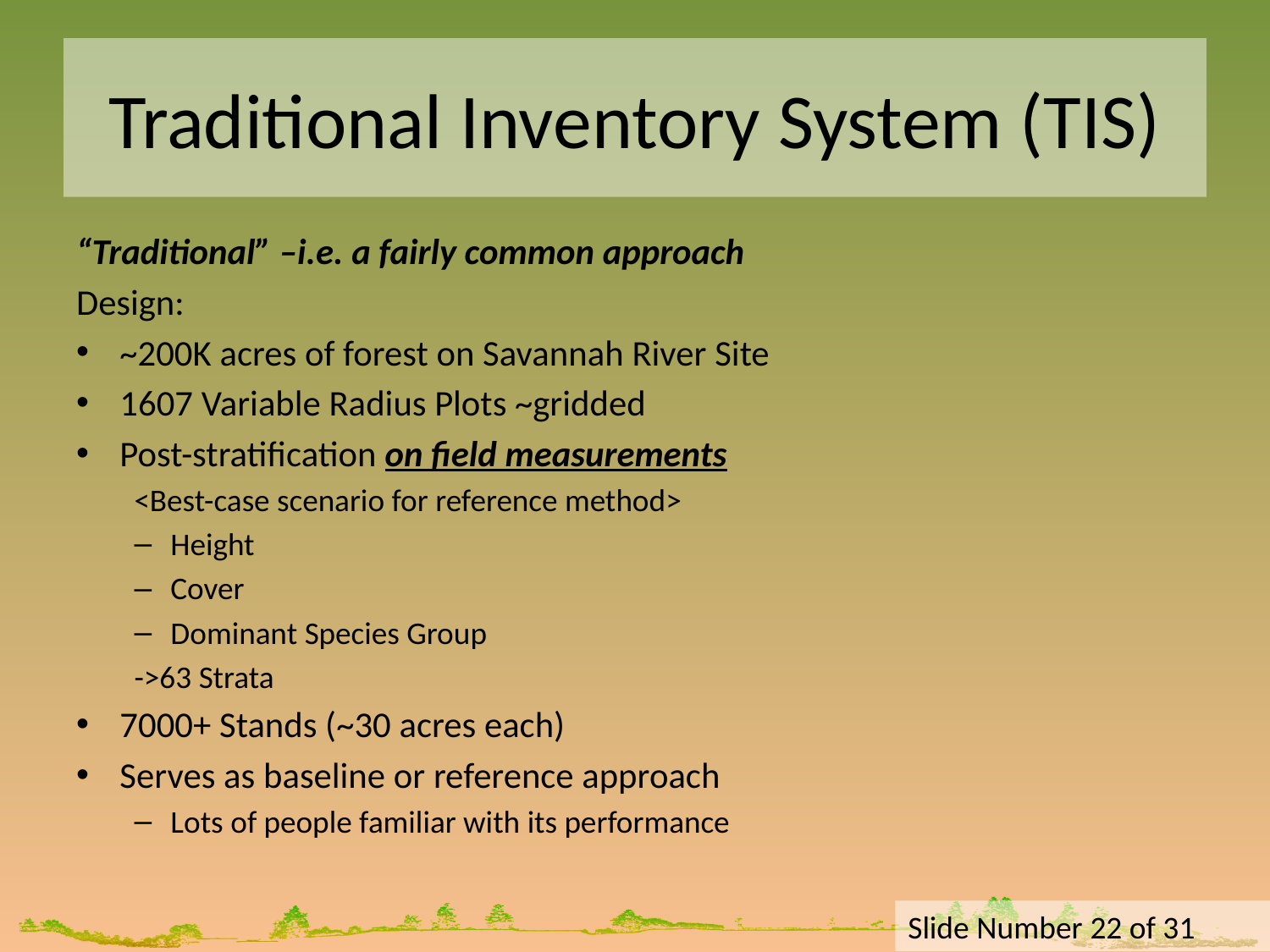

# Traditional Inventory System (TIS)
“Traditional” –i.e. a fairly common approach
Design:
~200K acres of forest on Savannah River Site
1607 Variable Radius Plots ~gridded
Post-stratification on field measurements
<Best-case scenario for reference method>
Height
Cover
Dominant Species Group
->63 Strata
7000+ Stands (~30 acres each)
Serves as baseline or reference approach
Lots of people familiar with its performance